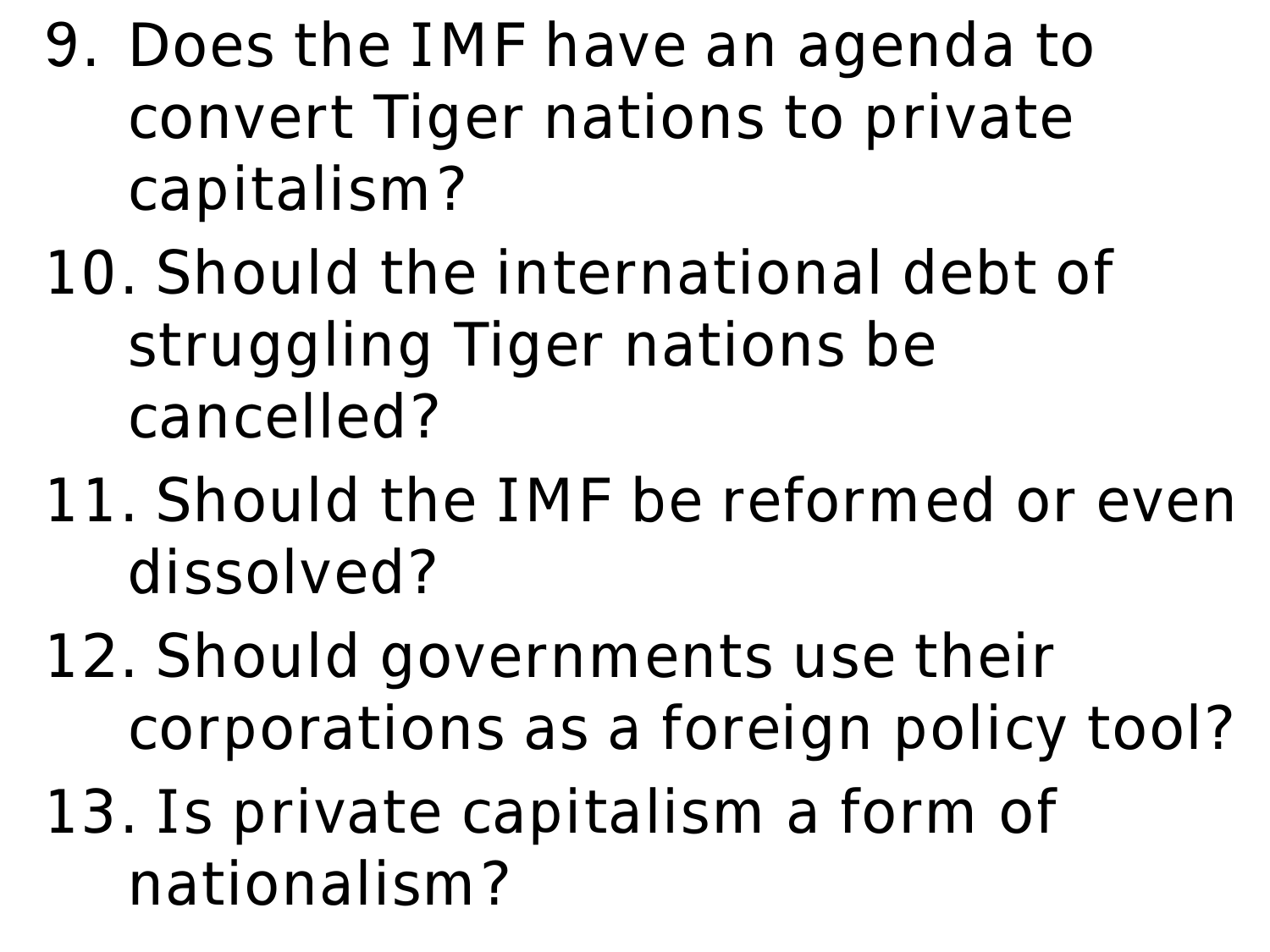

Does the IMF have an agenda to convert Tiger nations to private capitalism?
 Should the international debt of struggling Tiger nations be cancelled?
 Should the IMF be reformed or even dissolved?
 Should governments use their corporations as a foreign policy tool?
 Is private capitalism a form of nationalism?